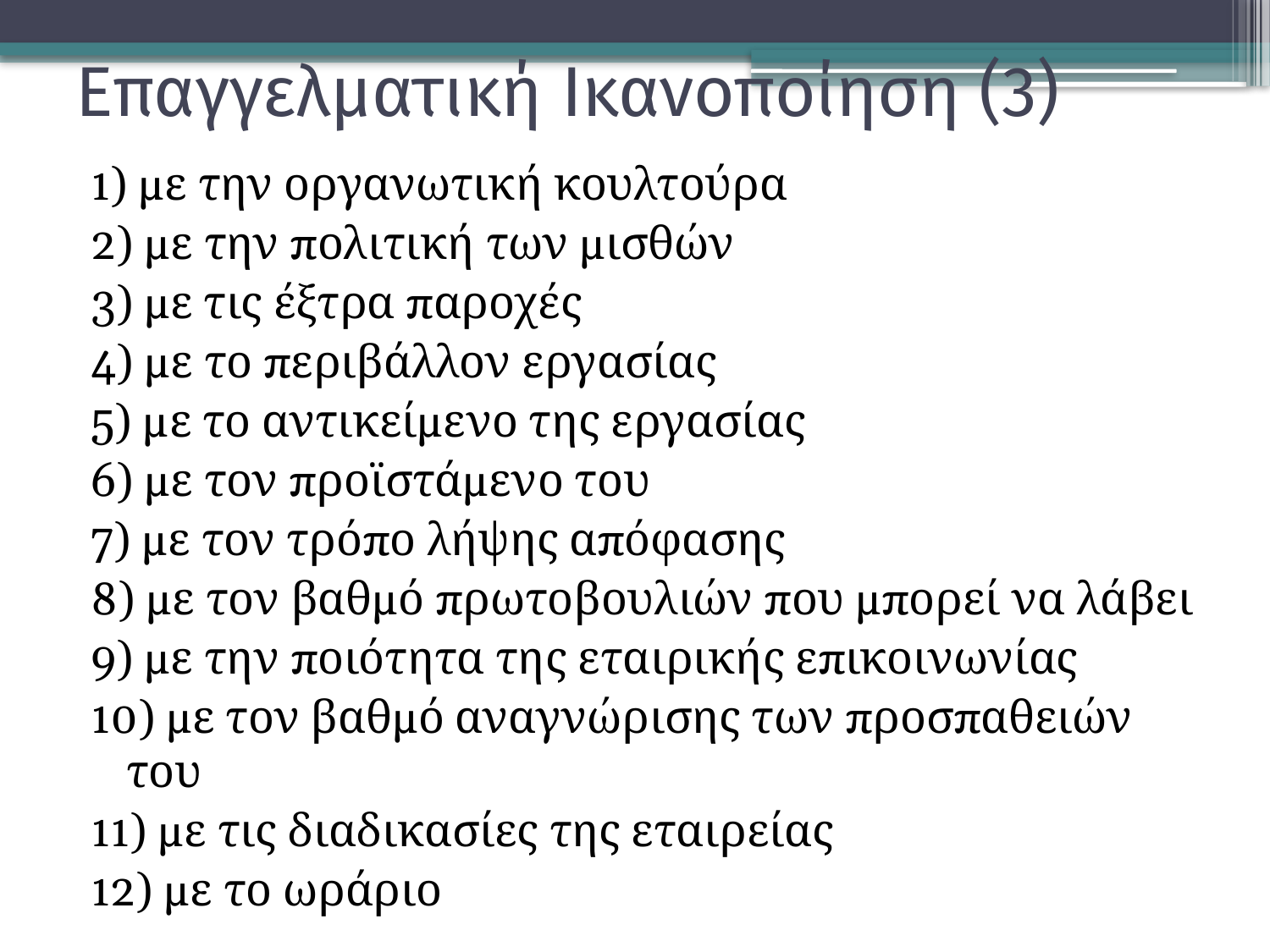

# Επαγγελματική Ικανοποίηση (3)
1) με την οργανωτική κουλτούρα
2) με την πολιτική των μισθών
3) με τις έξτρα παροχές
4) με το περιβάλλον εργασίας
5) με το αντικείμενο της εργασίας
6) με τον προϊστάμενο του
7) με τον τρόπο λήψης απόφασης
8) με τον βαθμό πρωτοβουλιών που μπορεί να λάβει
9) με την ποιότητα της εταιρικής επικοινωνίας
10) με τον βαθμό αναγνώρισης των προσπαθειών του
11) με τις διαδικασίες της εταιρείας
12) με το ωράριο